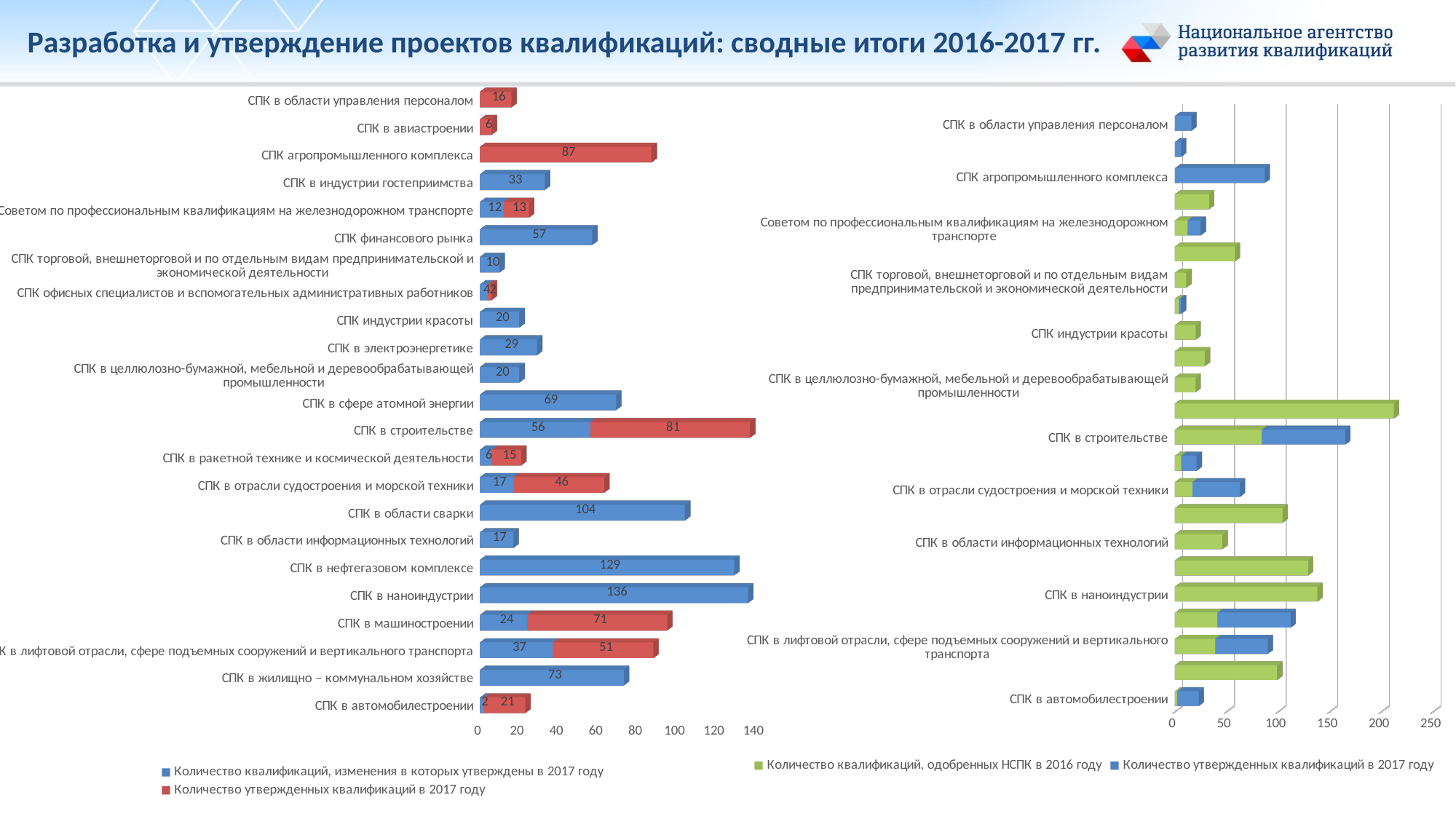

Разработка и утверждение проектов квалификаций: сводные итоги 2016-2017 гг.

[unsupported chart]

[unsupported chart]